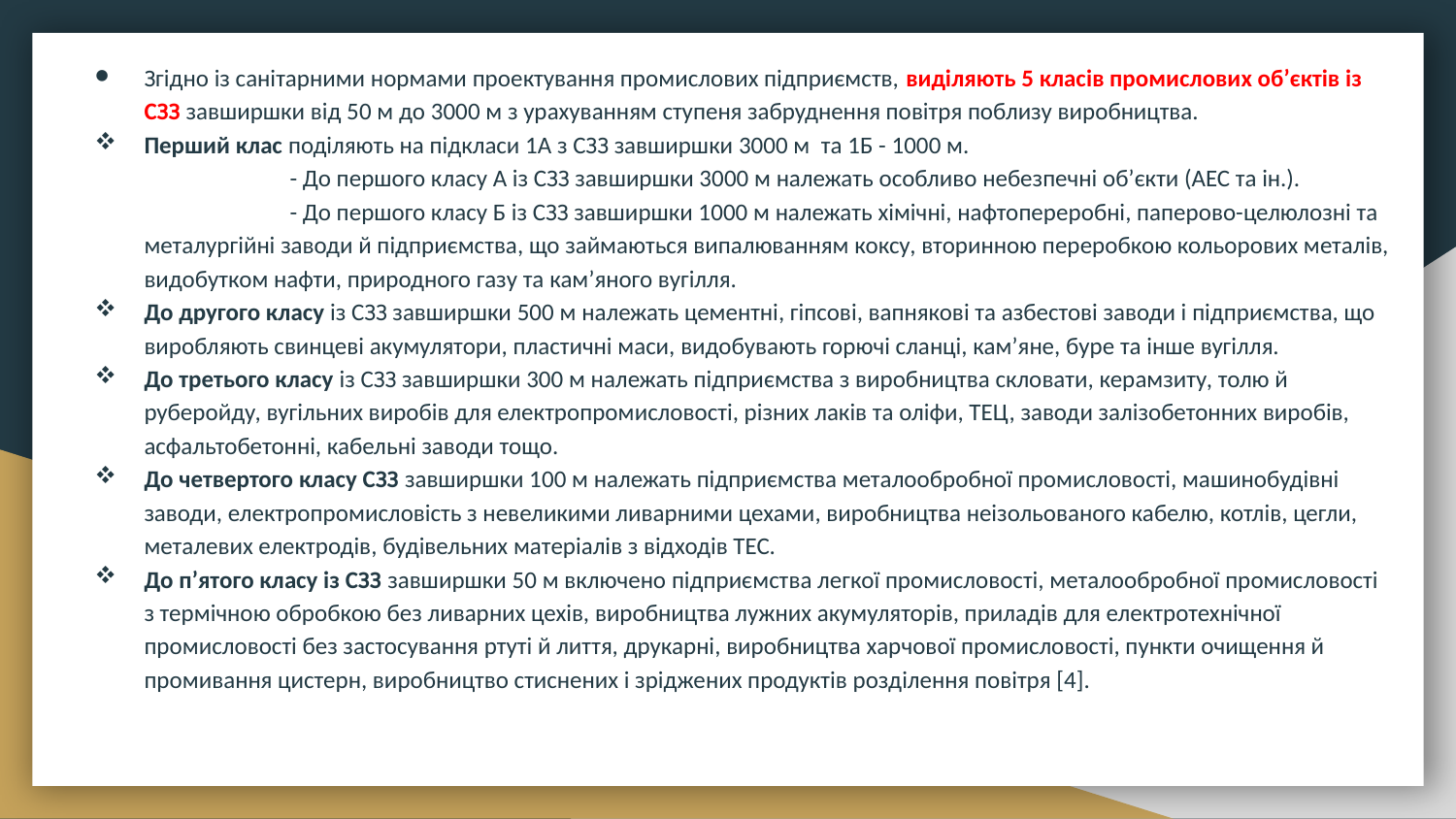

Згідно із санітарними нормами проектування промислових підприємств, виділяють 5 класів промислових об’єктів із СЗЗ завширшки від 50 м до 3000 м з урахуванням ступеня забруднення повітря поблизу виробництва.
Перший клас поділяють на підкласи 1А з СЗЗ завширшки 3000 м  та 1Б - 1000 м.
		- До першого класу А із СЗЗ завширшки 3000 м належать особливо небезпечні об’єкти (АЕС та ін.).
		- До першого класу Б із СЗЗ завширшки 1000 м належать хімічні, нафтопереробні, паперово-целюлозні та металургійні заводи й підприємства, що займаються випалюванням коксу, вторинною переробкою кольорових металів, видобутком нафти, природного газу та кам’яного вугілля.
До другого класу із СЗЗ завширшки 500 м належать цементні, гіпсові, вапнякові та азбестові заводи і підприємства, що виробляють свинцеві акумулятори, пластичні маси, видобувають горючі сланці, кам’яне, буре та інше вугілля.
До третього класу із СЗЗ завширшки 300 м належать підприємства з виробництва скловати, керамзиту, толю й руберойду, вугільних виробів для електропромисловості, різних лаків та оліфи, ТЕЦ, заводи залізобетонних виробів, асфальтобетонні, кабельні заводи тощо.
До четвертого класу СЗЗ завширшки 100 м належать підприємства металообробної промисловості, машинобудівні заводи, електропромисловість з невеликими ливарними цехами, виробництва неізольованого кабелю, котлів, цегли, металевих електродів, будівельних матеріалів з відходів ТЕС.
До п’ятого класу із СЗЗ завширшки 50 м включено підприємства легкої промисловості, металообробної промисловості з термічною обробкою без ливарних цехів, виробництва лужних акумуляторів, приладів для електротехнічної промисловості без застосування ртуті й лиття, друкарні, виробництва харчової промисловості, пункти очищення й промивання цистерн, виробництво стиснених і зріджених продуктів розділення повітря [4].